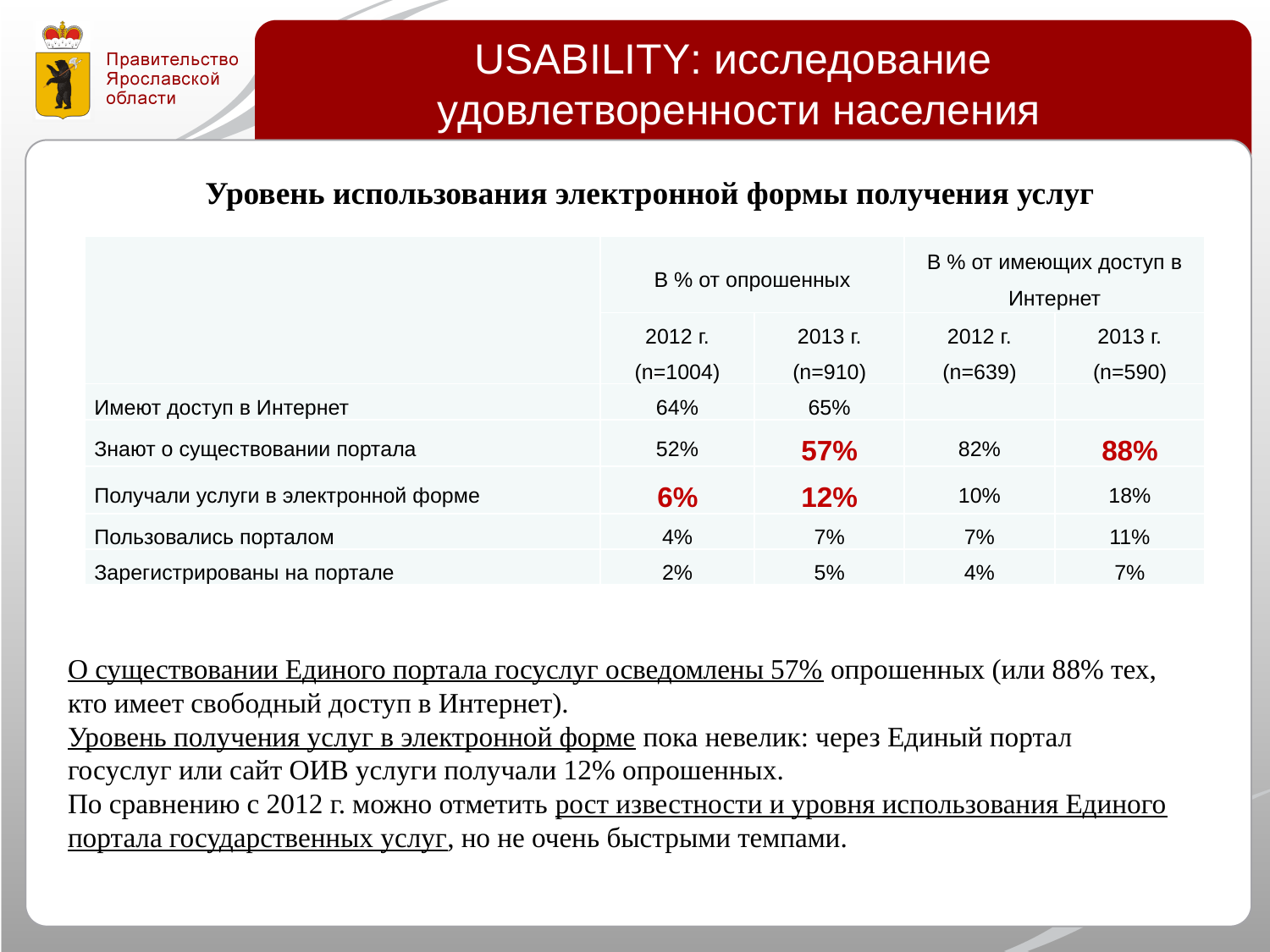

USABILITY: исследование
удовлетворенности населения
Уровень использования электронной формы получения услуг
|  | В % от опрошенных |  | В % от имеющих доступ в Интернет |  |
| --- | --- | --- | --- | --- |
|  | 2012 г. (n=1004) | 2013 г. (n=910) | 2012 г. (n=639) | 2013 г. (n=590) |
| Имеют доступ в Интернет | 64% | 65% |  |  |
| Знают о существовании портала | 52% | 57% | 82% | 88% |
| Получали услуги в электронной форме | 6% | 12% | 10% | 18% |
| Пользовались порталом | 4% | 7% | 7% | 11% |
| Зарегистрированы на портале | 2% | 5% | 4% | 7% |
О существовании Единого портала госуслуг осведомлены 57% опрошенных (или 88% тех, кто имеет свободный доступ в Интернет).
Уровень получения услуг в электронной форме пока невелик: через Единый портал госуслуг или сайт ОИВ услуги получали 12% опрошенных.
По сравнению с 2012 г. можно отметить рост известности и уровня использования Единого портала государственных услуг, но не очень быстрыми темпами.